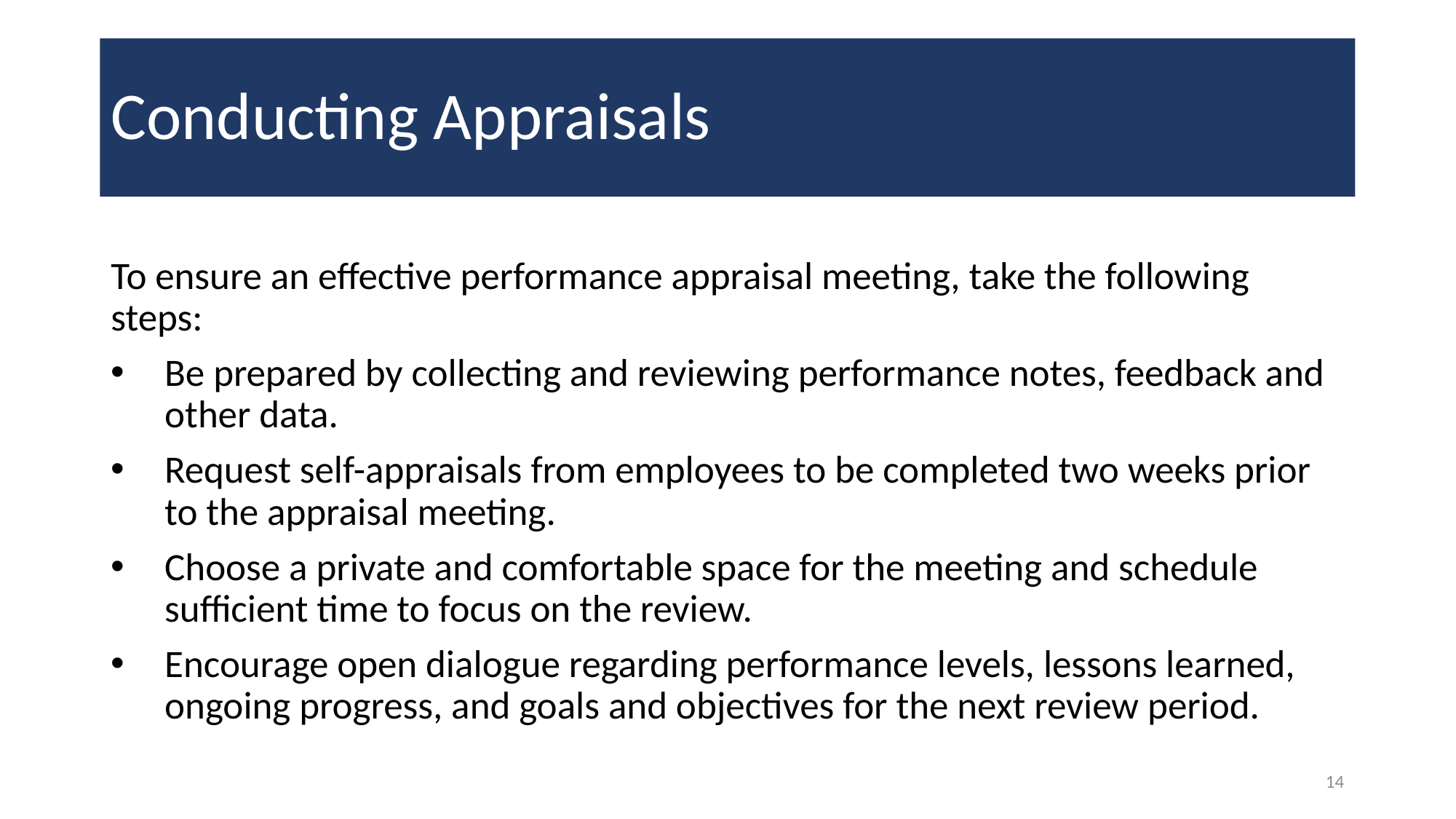

# Conducting Appraisals
To ensure an effective performance appraisal meeting, take the following steps:
Be prepared by collecting and reviewing performance notes, feedback and other data.
Request self-appraisals from employees to be completed two weeks prior to the appraisal meeting.
Choose a private and comfortable space for the meeting and schedule sufficient time to focus on the review.
Encourage open dialogue regarding performance levels, lessons learned, ongoing progress, and goals and objectives for the next review period.

14